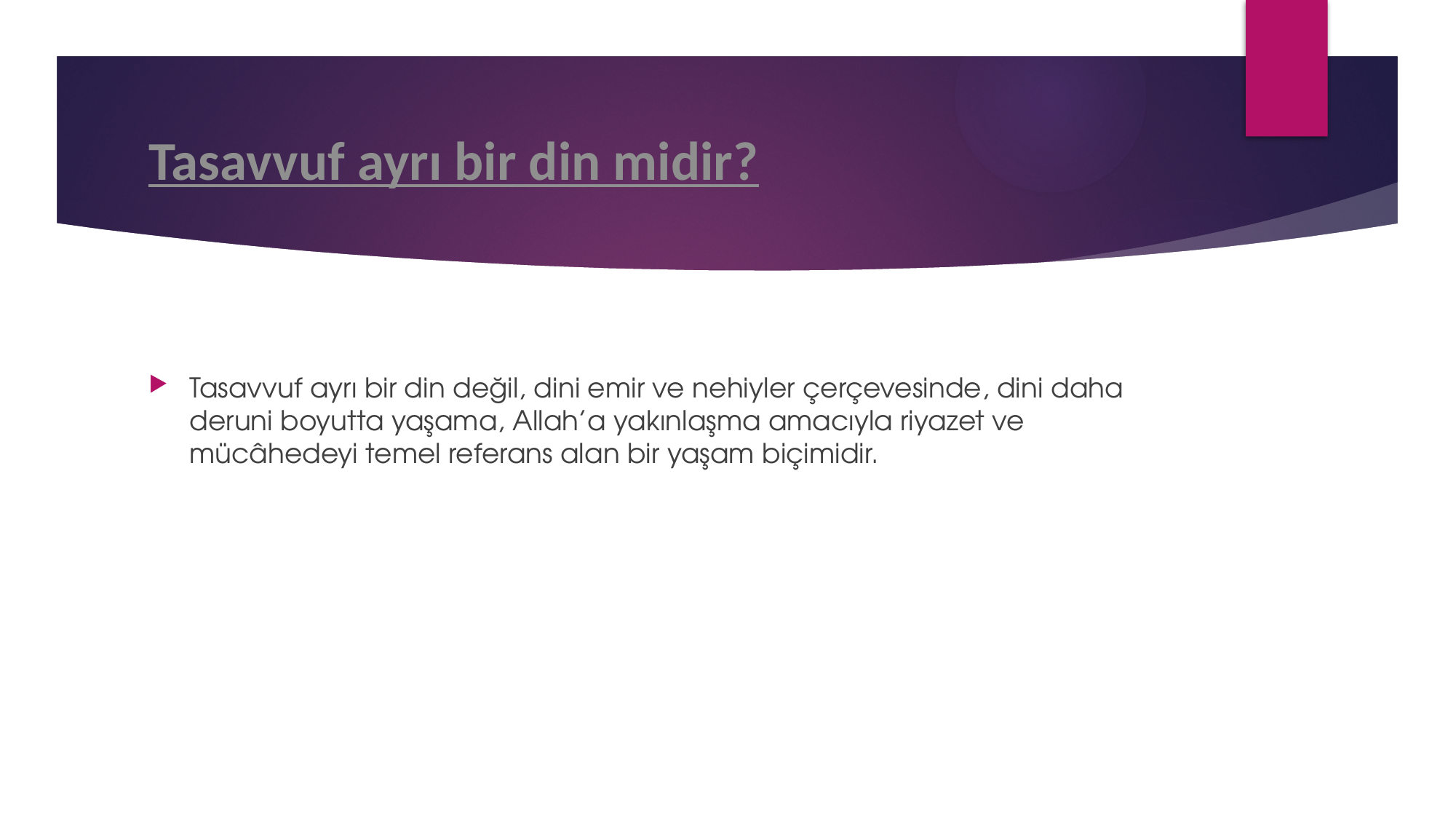

# Tasavvuf ayrı bir din midir?

Tasavvuf ayrı bir din değil, dini emir ve nehiyler çerçevesinde, dini daha deruni boyutta yaşama, Allah’a yakınlaşma amacıyla riyazet ve mücâhedeyi temel referans alan bir yaşam biçimidir.